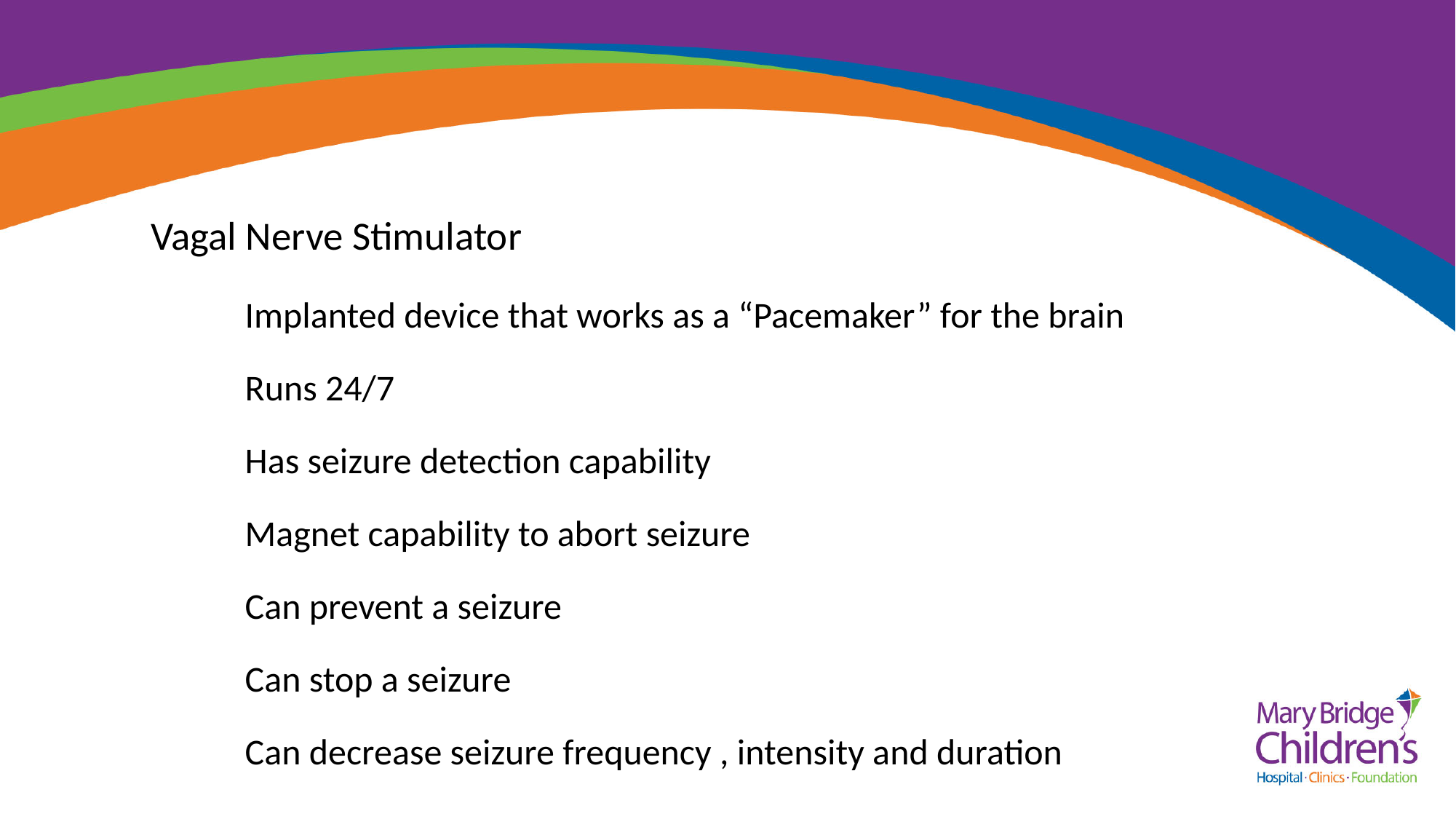

# Vagal Nerve Stimulator
Implanted device that works as a “Pacemaker” for the brain

Runs 24/7

Has seizure detection capability

Magnet capability to abort seizure

Can prevent a seizure

Can stop a seizure

Can decrease seizure frequency , intensity and duration